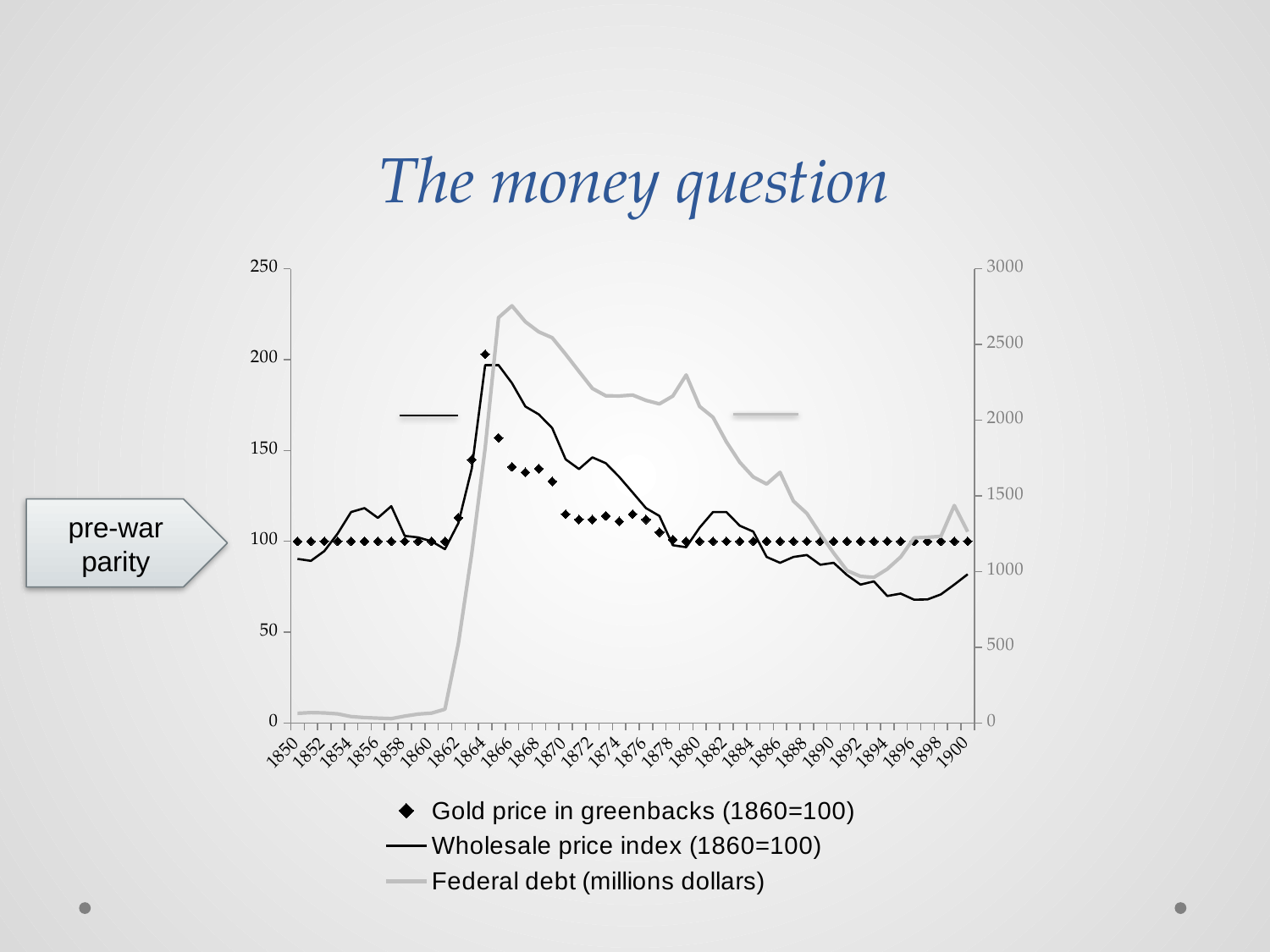

# The money question

### Chart

| Category | Gold price in greenbacks (1860=100) | Wholesale price index (1860=100) | Federal debt (millions dollars) |
|---|---|---|---|
| 1850 | 100.0 | 90.3225806451613 | 63.453 |
| 1851 | 100.0 | 89.24731182795698 | 68.305 |
| 1852 | 100.0 | 94.6236559139785 | 66.199 |
| 1853 | 100.0 | 104.3010752688172 | 59.805 |
| 1854 | 100.0 | 116.1290322580645 | 42.244 |
| 1855 | 100.0 | 118.2795698924731 | 35.588 |
| 1856 | 100.0 | 112.9032258064516 | 31.974 |
| 1857 | 100.0 | 119.3548387096774 | 28.701 |
| 1858 | 100.0 | 103.0 | 44.913 |
| 1859 | 100.0 | 102.1505376344086 | 58.498 |
| 1860 | 100.0 | 100.0 | 64.844 |
| 1861 | 100.0 | 95.6989247311828 | 90.582 |
| 1862 | 113.0 | 110.0 | 524.178 |
| 1863 | 145.0 | 140.0 | 1119.774 |
| 1864 | 203.0 | 197.0 | 1815.831 |
| 1865 | 157.0 | 197.0 | 2677.929 |
| 1866 | 141.0 | 187.0967741935467 | 2755.764 |
| 1867 | 138.0 | 174.1935483870968 | 2650.168 |
| 1868 | 140.0 | 169.8924731182796 | 2583.446 |
| 1869 | 133.0 | 162.3655913978495 | 2545.111 |
| 1870 | 115.0 | 145.1612903225806 | 2436.453 |
| 1871 | 112.0 | 139.7849462365591 | 2322.062 |
| 1872 | 112.0 | 146.236559139785 | 2209.991 |
| 1873 | 114.0 | 143.0107526881719 | 2161.21 |
| 1874 | 111.0 | 135.4838709677419 | 2159.933 |
| 1875 | 115.0 | 126.8817204301075 | 2166.277 |
| 1876 | 112.0 | 118.2795698924731 | 2130.846 |
| 1877 | 105.0 | 113.9784946236559 | 2107.76 |
| 1878 | 101.0 | 97.84946236559138 | 2159.418 |
| 1879 | 100.0 | 96.7741935483871 | 2298.913 |
| 1880 | 100.0 | 107.5268817204301 | 2090.909 |
| 1881 | 100.0 | 116.1290322580645 | 2019.286 |
| 1882 | 100.0 | 116.1290322580645 | 1856.916 |
| 1883 | 100.0 | 108.6021505376344 | 1721.959 |
| 1884 | 100.0 | 105.3763440860215 | 1625.307 |
| 1885 | 100.0 | 91.3978494623656 | 1578.551 |
| 1886 | 100.0 | 88.17204301075195 | 1655.66 |
| 1887 | 100.0 | 91.3978494623656 | 1465.485 |
| 1888 | 100.0 | 92.47311827956985 | 1384.632 |
| 1889 | 100.0 | 87.09677419354797 | 1249.471 |
| 1890 | 100.0 | 88.17204301075195 | 1122.397 |
| 1891 | 100.0 | 81.41637010676087 | 1006.807 |
| 1892 | 100.0 | 76.16370106761565 | 968.219 |
| 1893 | 100.0 | 77.914590747331 | 961.4319999999979 |
| 1894 | 100.0 | 69.88967971530246 | 1016.898 |
| 1895 | 100.0 | 71.20284697508895 | 1096.913 |
| 1896 | 100.0 | 67.84697508896797 | 1222.729 |
| 1897 | 100.0 | 67.99288256227759 | 1226.794 |
| 1898 | 100.0 | 70.7651245551602 | 1232.743 |
| 1899 | 100.0 | 76.16370106761565 | 1436.701 |
| 1900 | 100.0 | 81.85409252668981 | 1263.417 |

pre-war parity